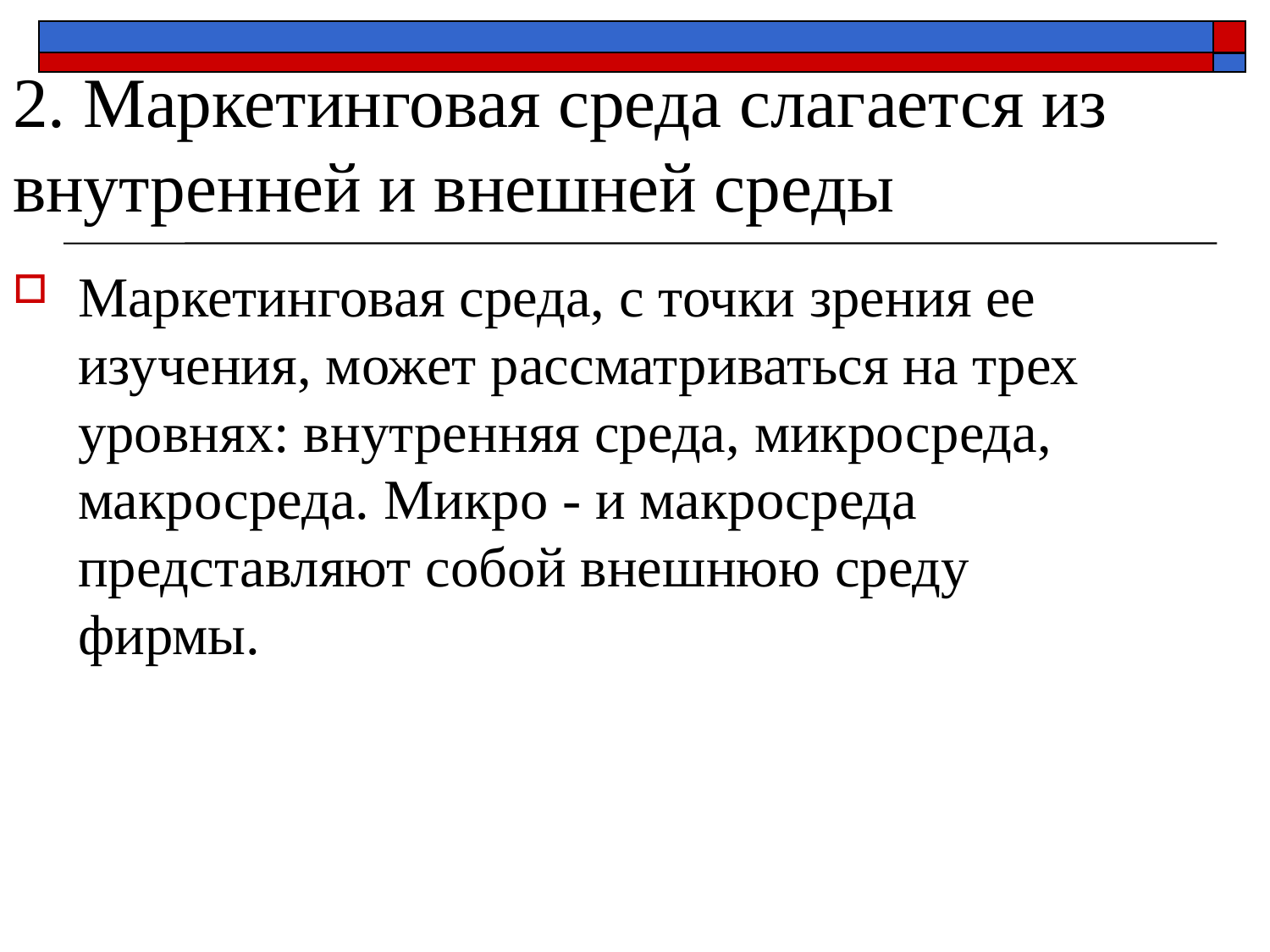

2. Маркетинговая среда слагается из внутренней и внешней среды
Маркетинговая среда, с точки зрения ее изучения, может рассматриваться на трех уровнях: внутренняя среда, микросреда, макросреда. Микро - и макросреда представляют собой внешнюю среду фирмы.